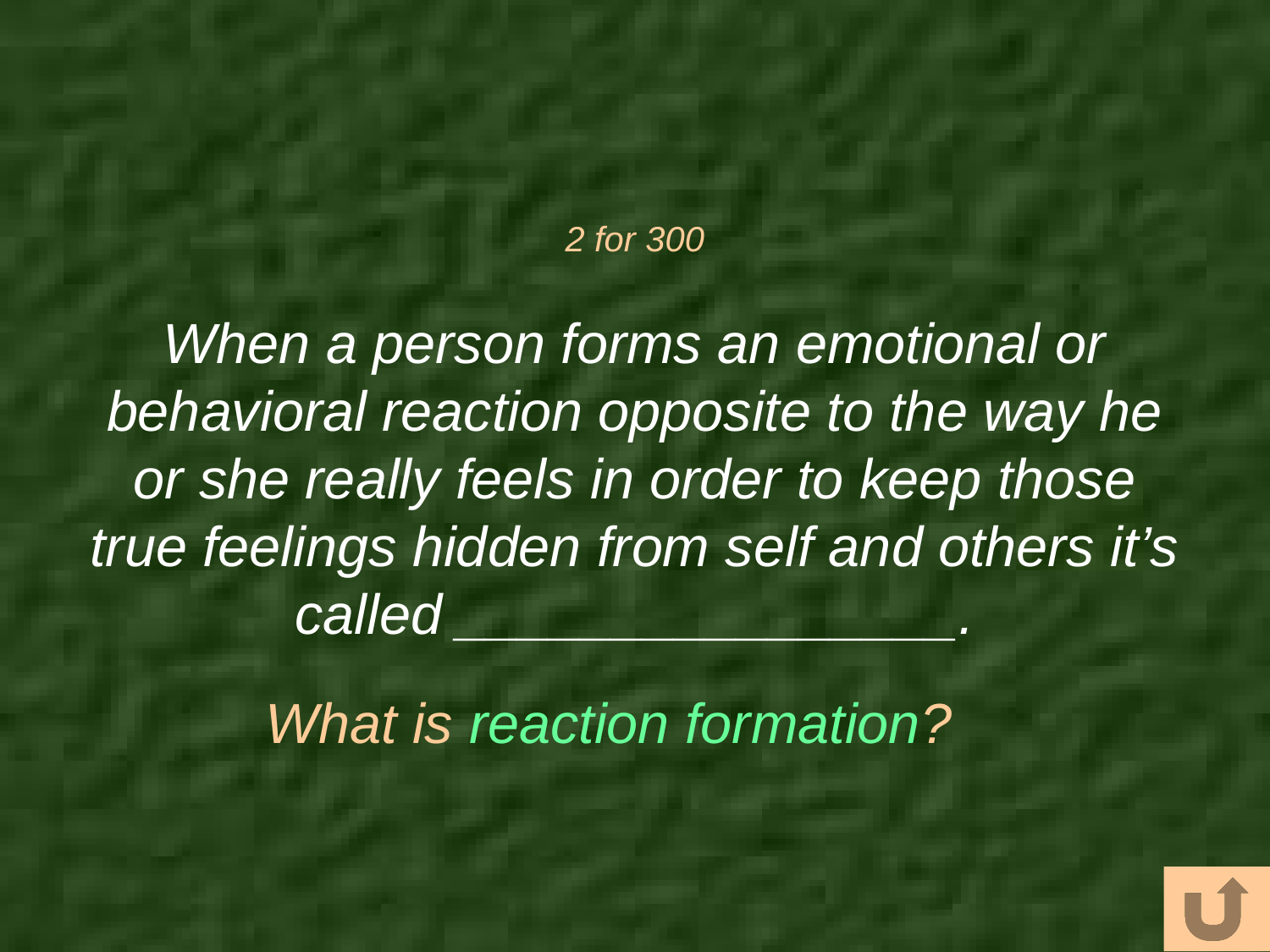

# 2 for 300
When a person forms an emotional or behavioral reaction opposite to the way he or she really feels in order to keep those true feelings hidden from self and others it’s called ________________.
What is reaction formation?